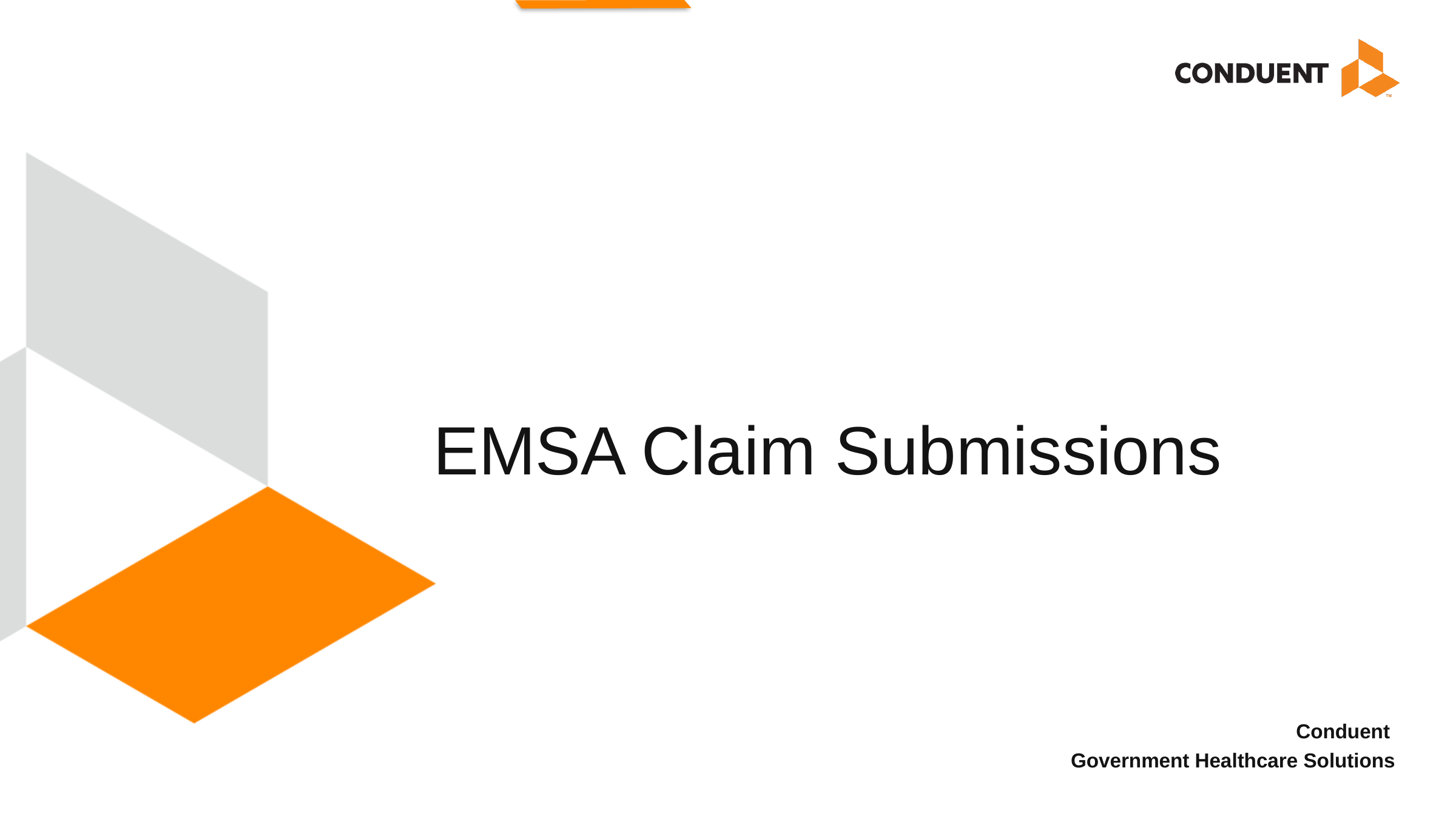

# EMSA Claim Submissions
Conduent
Government Healthcare Solutions